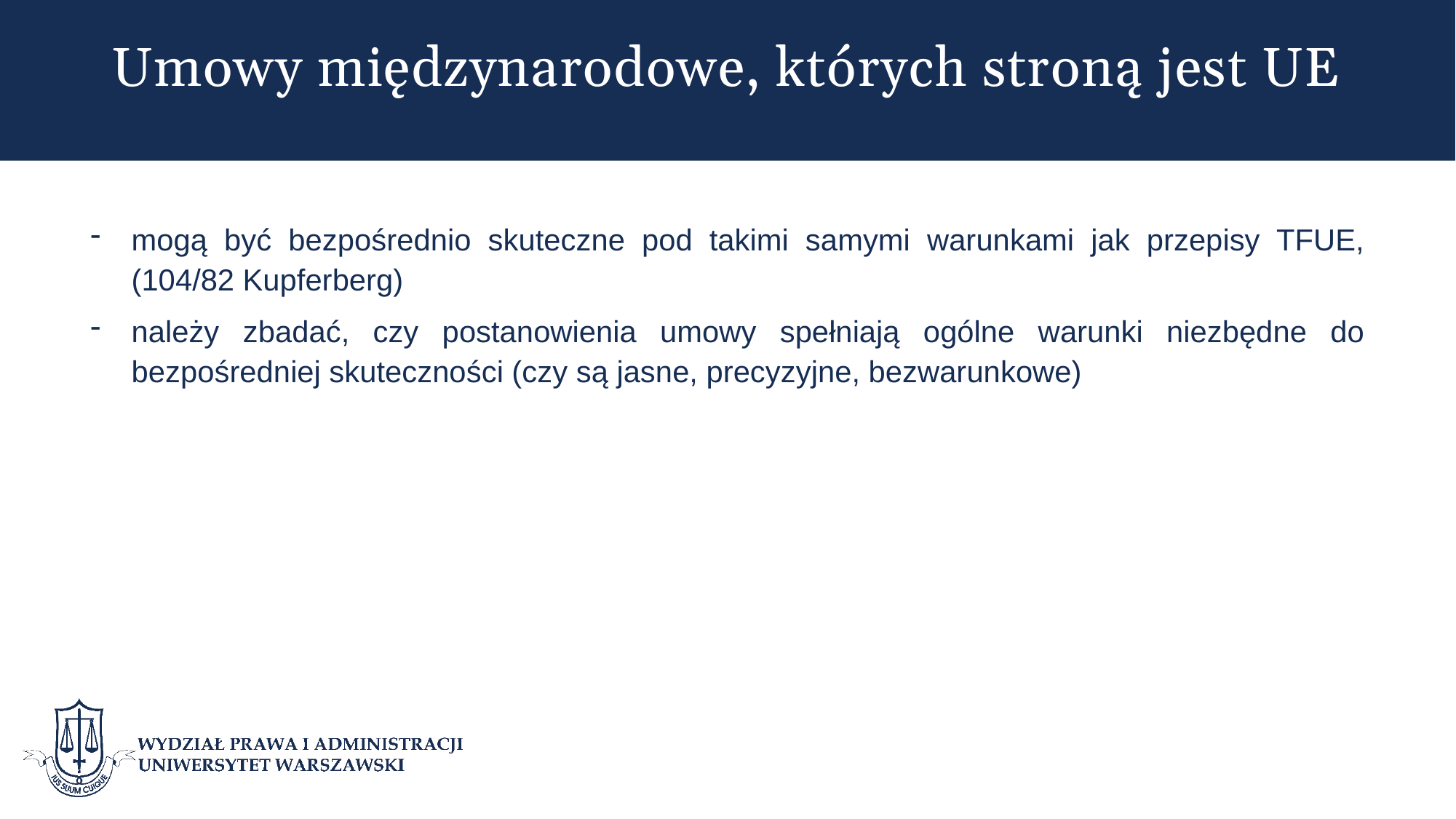

# Umowy międzynarodowe, których stroną jest UE
mogą być bezpośrednio skuteczne pod takimi samymi warunkami jak przepisy TFUE, (104/82 Kupferberg)
należy zbadać, czy postanowienia umowy spełniają ogólne warunki niezbędne do bezpośredniej skuteczności (czy są jasne, precyzyjne, bezwarunkowe)